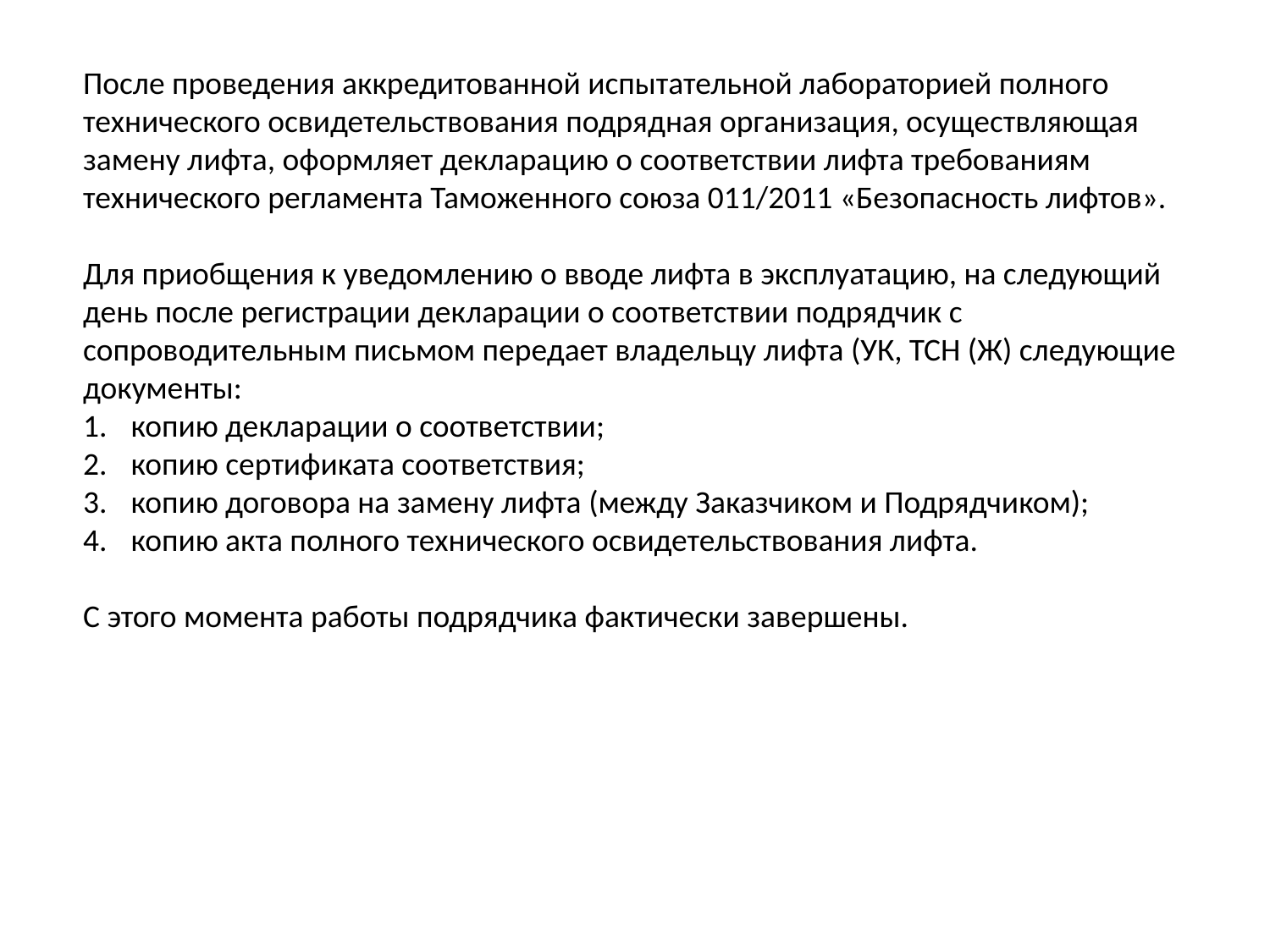

После проведения аккредитованной испытательной лабораторией полного технического освидетельствования подрядная организация, осуществляющая замену лифта, оформляет декларацию о соответствии лифта требованиям технического регламента Таможенного союза 011/2011 «Безопасность лифтов».

Для приобщения к уведомлению о вводе лифта в эксплуатацию, на следующий день после регистрации декларации о соответствии подрядчик с сопроводительным письмом передает владельцу лифта (УК, ТСН (Ж) следующие документы:
копию декларации о соответствии;
копию сертификата соответствия;
копию договора на замену лифта (между Заказчиком и Подрядчиком);
копию акта полного технического освидетельствования лифта.

С этого момента работы подрядчика фактически завершены.